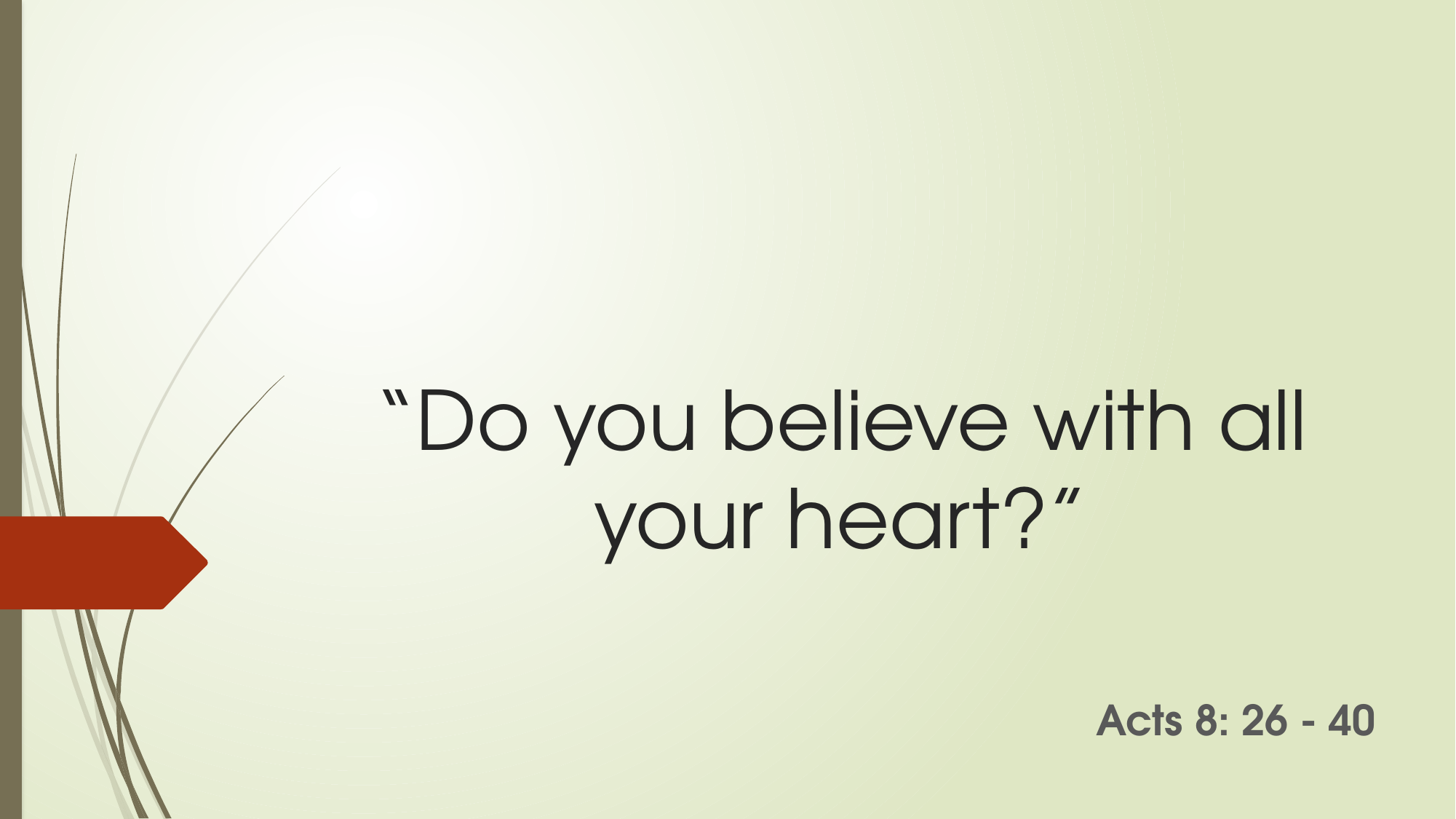

# “Do you believe with all your heart?”
Acts 8: 26 - 40